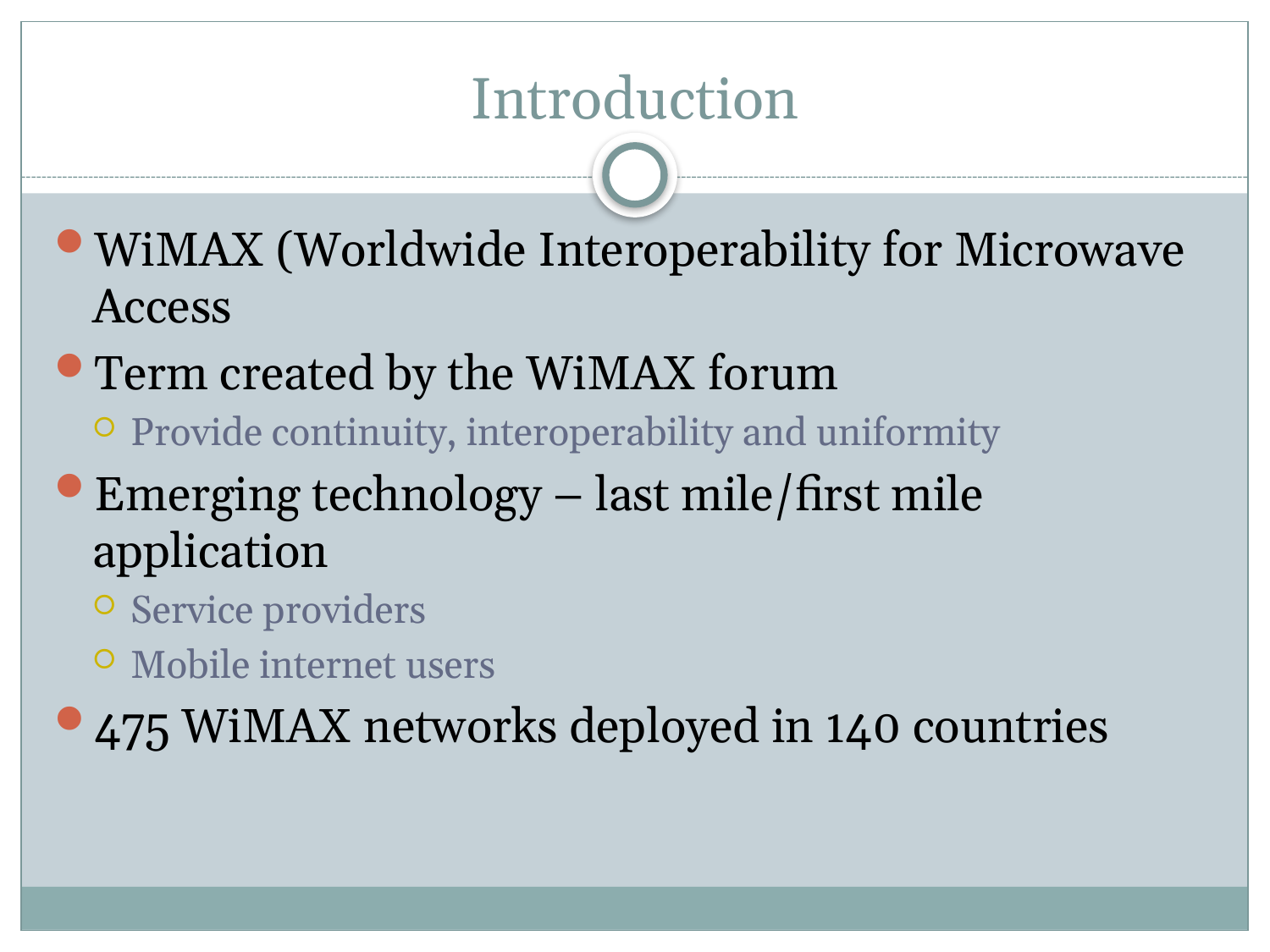

# Introduction
WiMAX (Worldwide Interoperability for Microwave Access
Term created by the WiMAX forum
Provide continuity, interoperability and uniformity
Emerging technology – last mile/first mile application
Service providers
Mobile internet users
475 WiMAX networks deployed in 140 countries